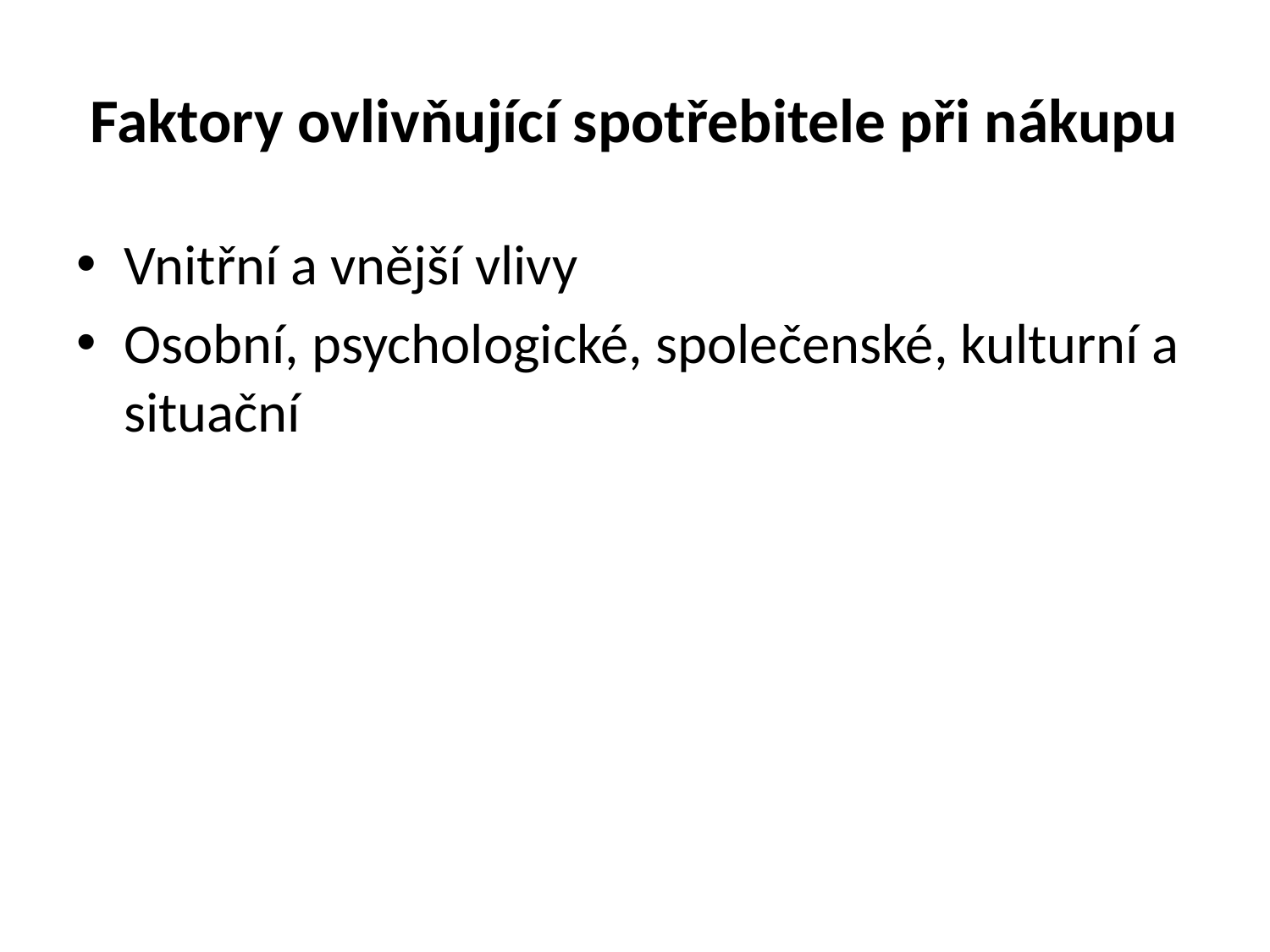

# Faktory ovlivňující spotřebitele při nákupu
Vnitřní a vnější vlivy
Osobní, psychologické, společenské, kulturní a situační